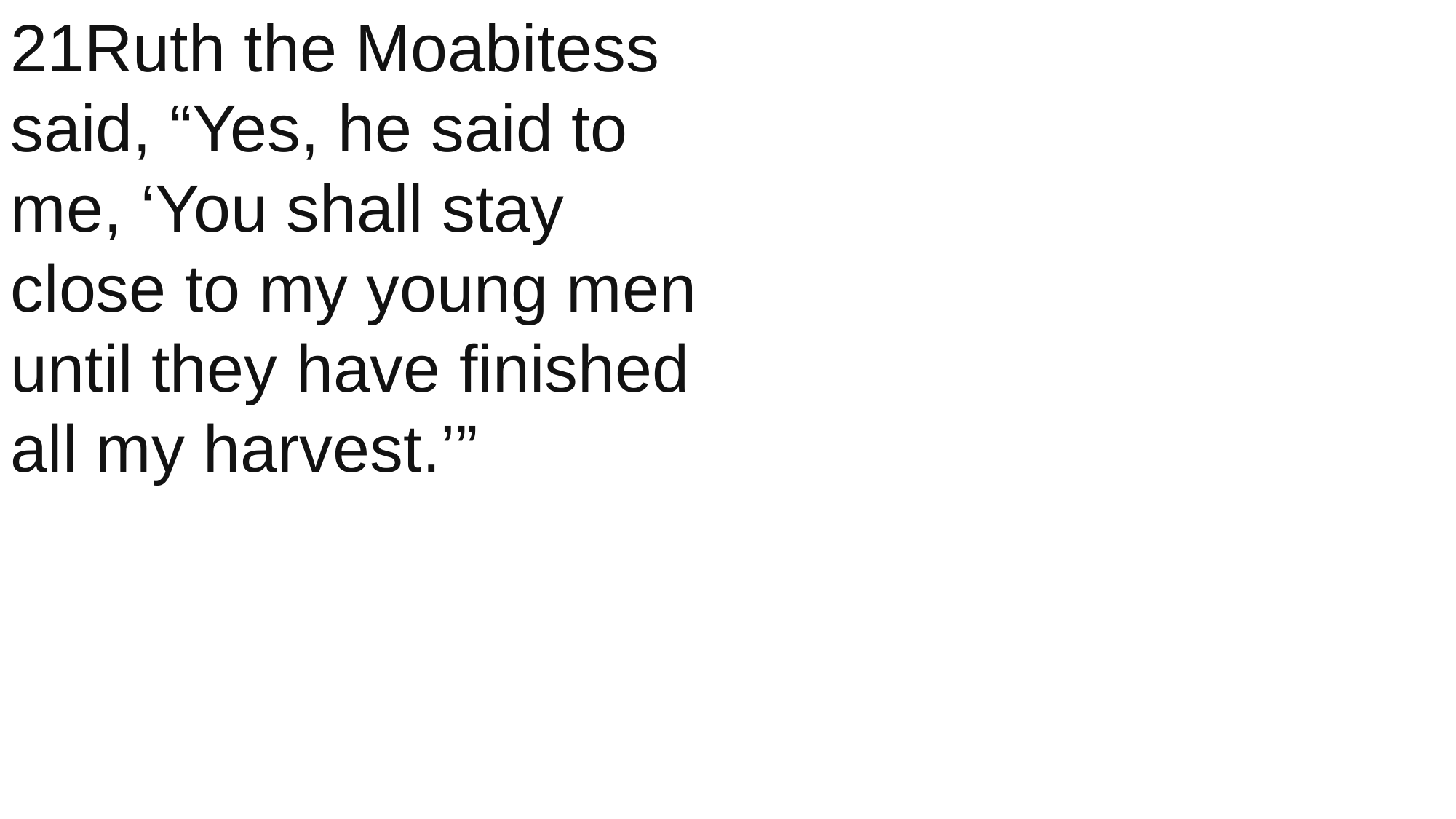

21Ruth the Moabitess said, “Yes, he said to me, ‘You shall stay close to my young men until they have finished all my harvest.’”